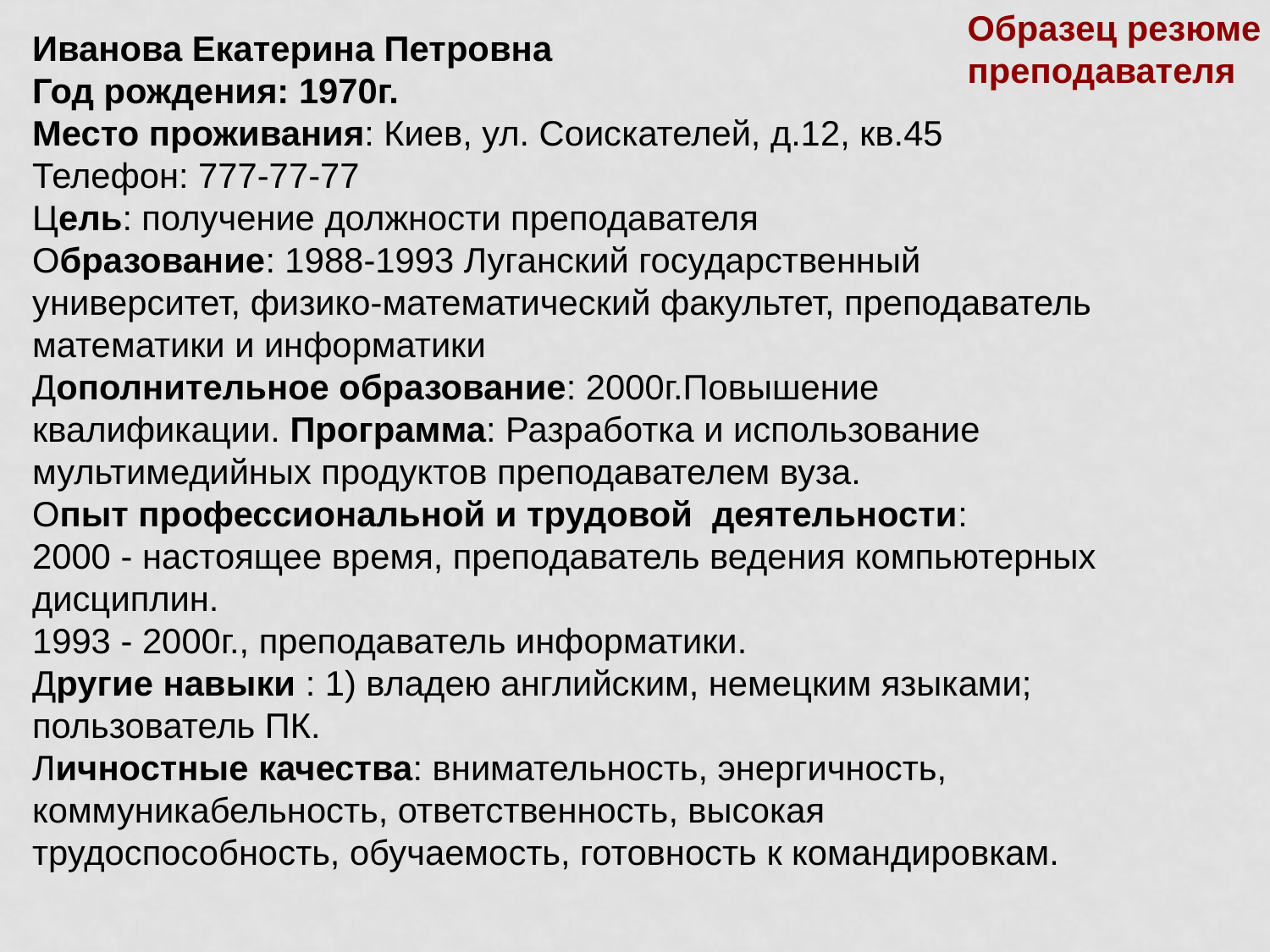

Образец резюме преподавателя
Иванова Екатерина Петровна
Год рождения: 1970г.
Место проживания: Киев, ул. Соискателей, д.12, кв.45
Телефон: 777-77-77
Цель: получение должности преподавателя
Образование: 1988-1993 Луганский государственный университет, физико-математический факультет, преподаватель математики и информатики
Дополнительное образование: 2000г.Повышение квалификации. Программа: Разработка и использование мультимедийных продуктов преподавателем вуза.
Опыт профессиональной и трудовой  деятельности:
2000 - настоящее время, преподаватель ведения компьютерных дисциплин.
1993 - 2000г., преподаватель информатики.
Другие навыки : 1) владею английским, немецким языками; пользователь ПК.
Личностные качества: внимательность, энергичность, коммуникабельность, ответственность, высокая трудоспособность, обучаемость, готовность к командировкам.